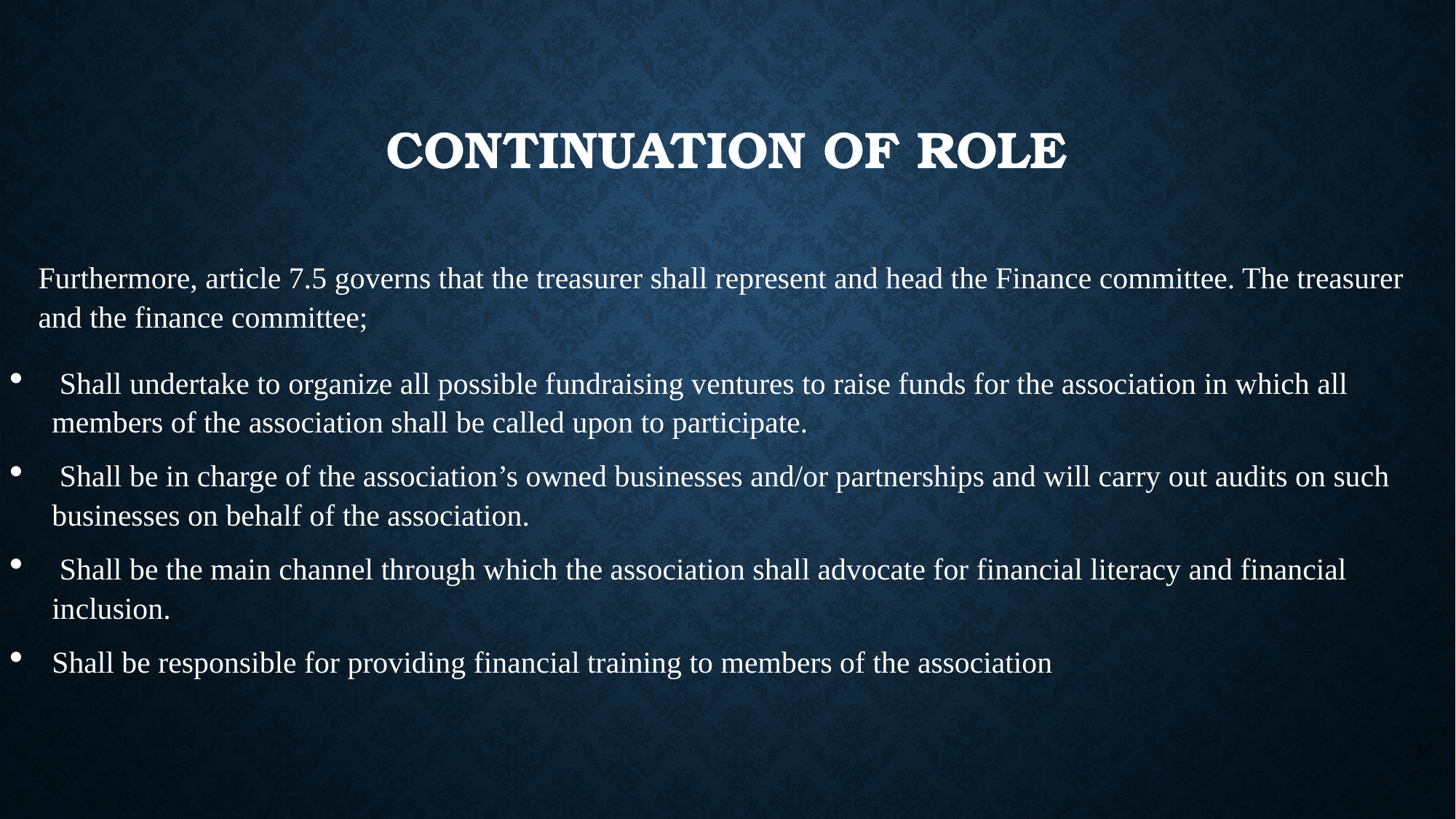

# CONTINUATION OF ROLE
Furthermore, article 7.5 governs that the treasurer shall represent and head the Finance committee. The treasurer and the finance committee;
 Shall undertake to organize all possible fundraising ventures to raise funds for the association in which all members of the association shall be called upon to participate.
 Shall be in charge of the association’s owned businesses and/or partnerships and will carry out audits on such businesses on behalf of the association.
 Shall be the main channel through which the association shall advocate for financial literacy and financial inclusion.
Shall be responsible for providing financial training to members of the association